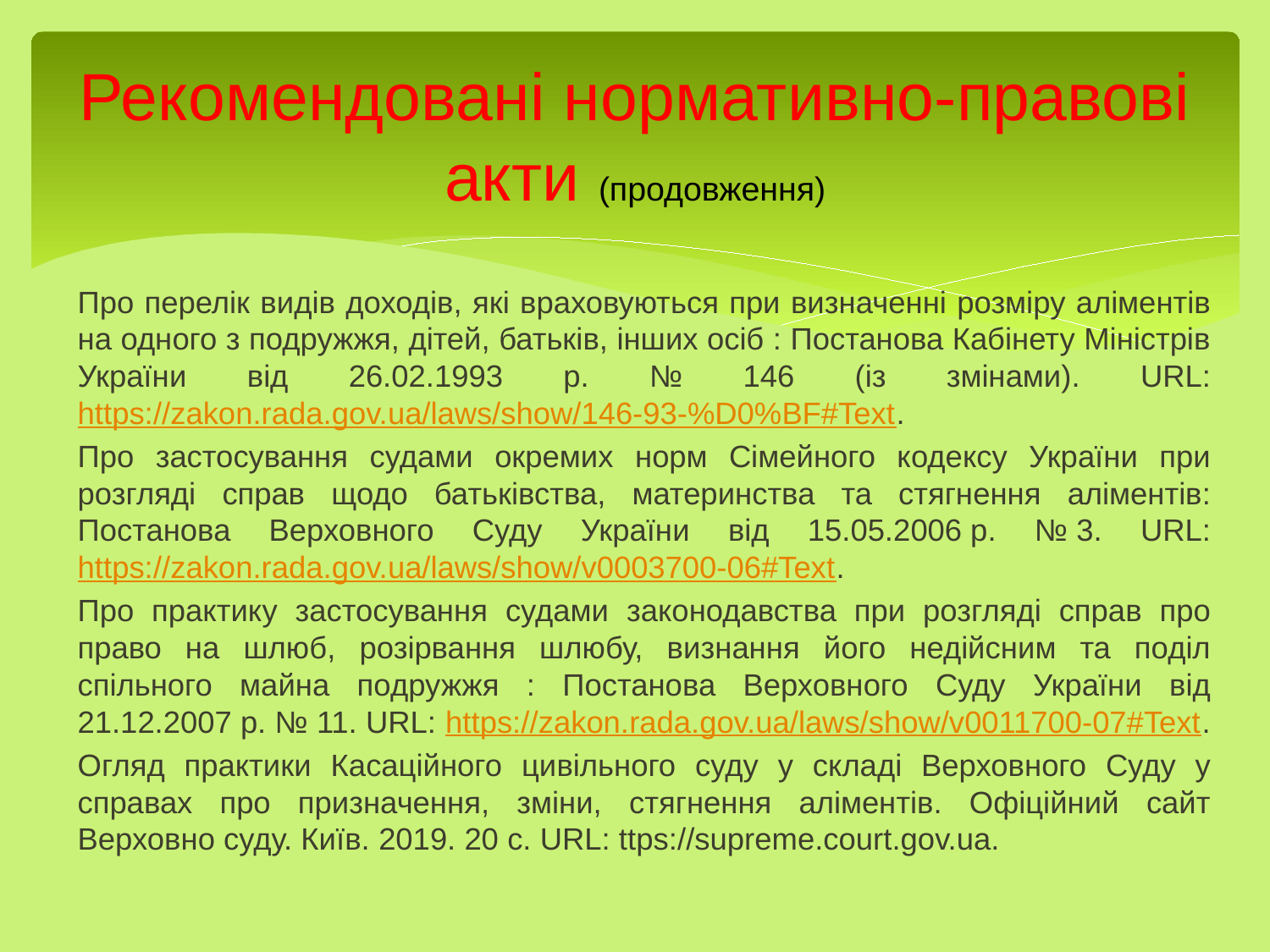

# Рекомендовані нормативно-правові акти (продовження)
Про перелік видів доходів, які враховуються при визначенні розміру аліментів на одного з подружжя, дітей, батьків, інших осіб : Постанова Кабінету Міністрів України від 26.02.1993 р. № 146 (із змінами). URL: https://zakon.rada.gov.ua/laws/show/146-93-%D0%BF#Text.
Про застосування судами окремих норм Сімейного кодексу України при розгляді справ щодо батьківства, материнства та стягнення аліментів: Постанова Верховного Суду України від 15.05.2006 р. № 3. URL: https://zakon.rada.gov.ua/laws/show/v0003700-06#Text.
Про практику застосування судами законодавства при розгляді справ про право на шлюб, розірвання шлюбу, визнання його недійсним та поділ спільного майна подружжя : Постанова Верховного Суду України від 21.12.2007 р. № 11. URL: https://zakon.rada.gov.ua/laws/show/v0011700-07#Text.
Огляд практики Касаційного цивільного суду у складі Верховного Суду у справах про призначення, зміни, стягнення аліментів. Офіційний сайт Верховно суду. Київ. 2019. 20 с. URL: ttps://supreme.court.gov.ua.